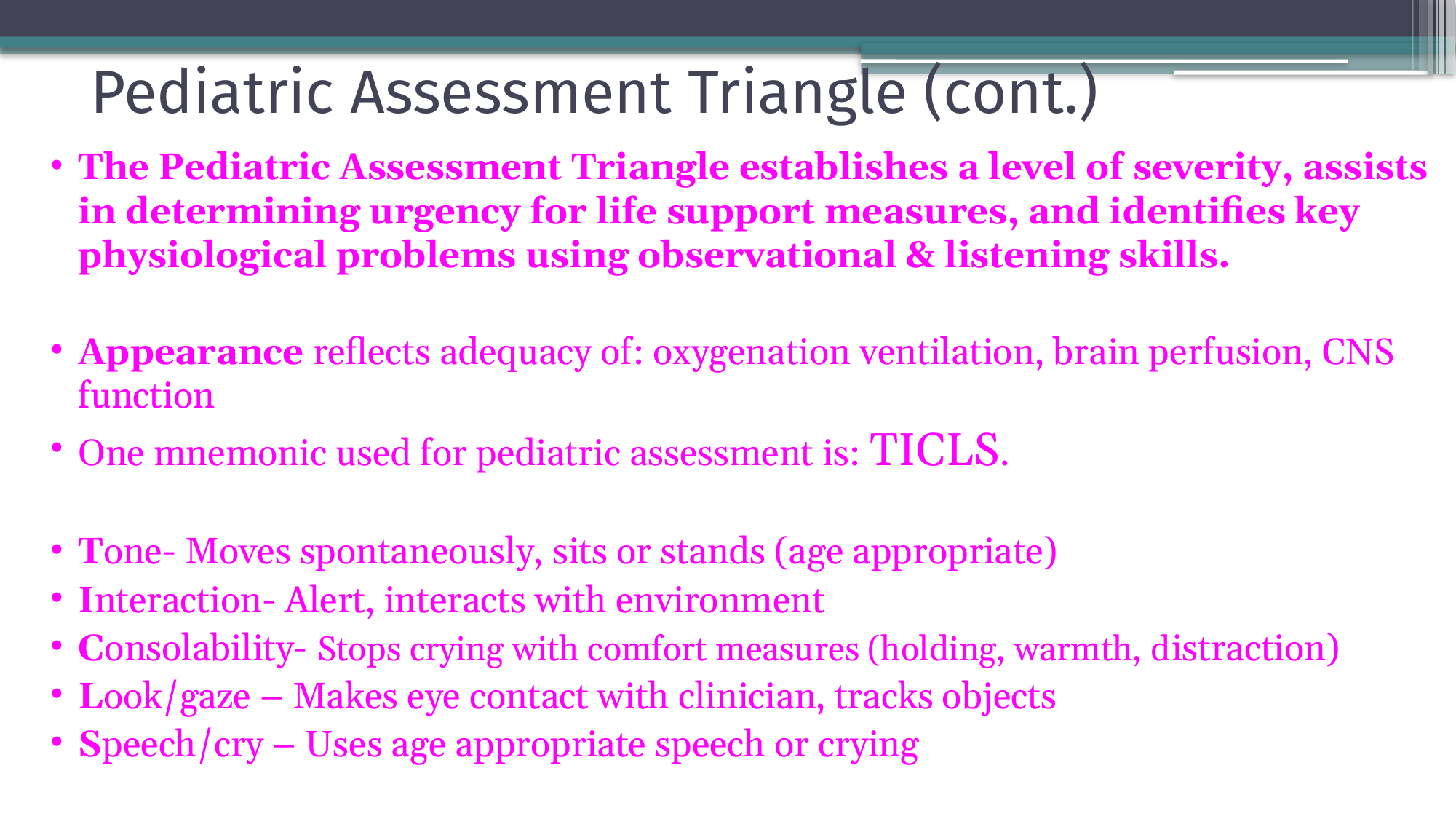

# Pediatric Assessment Triangle (cont.)
The Pediatric Assessment Triangle establishes a level of severity, assists in determining urgency for life support measures, and identifies key physiological problems using observational & listening skills.

Appearance reflects adequacy of: oxygenation ventilation, brain perfusion, CNS function
One mnemonic used for pediatric assessment is: TICLS.

Tone- Moves spontaneously, sits or stands (age appropriate)
Interaction- Alert, interacts with environment
Consolability- Stops crying with comfort measures (holding, warmth, distraction)
Look/gaze – Makes eye contact with clinician, tracks objects
Speech/cry – Uses age appropriate speech or crying